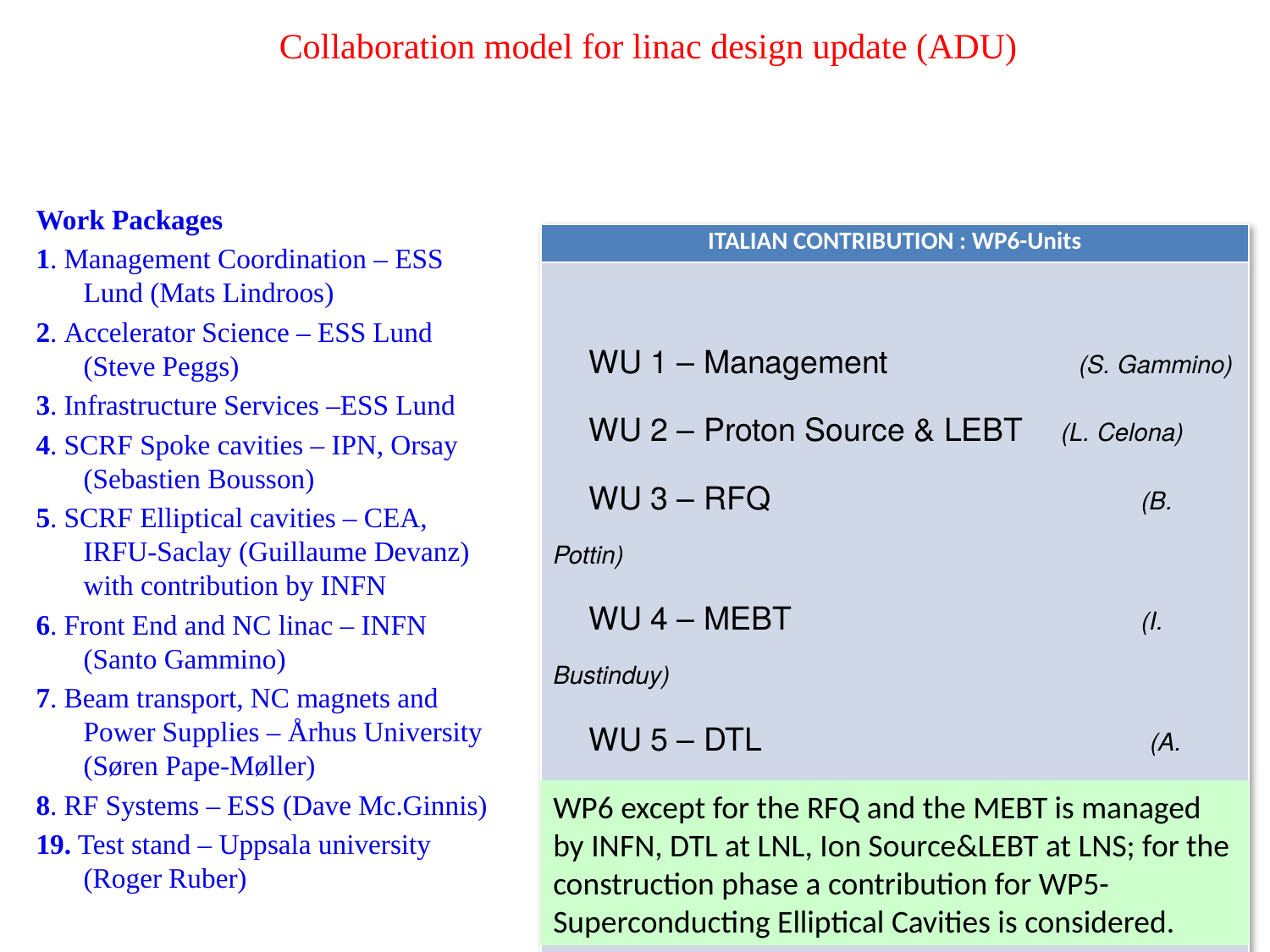

# Collaboration model for linac design update (ADU)
Work Packages
1. Management Coordination – ESS Lund (Mats Lindroos)
2. Accelerator Science – ESS Lund (Steve Peggs)
3. Infrastructure Services –ESS Lund
4. SCRF Spoke cavities – IPN, Orsay (Sebastien Bousson)
5. SCRF Elliptical cavities – CEA, IRFU-Saclay (Guillaume Devanz)  with contribution by INFN
6. Front End and NC linac – INFN (Santo Gammino)
7. Beam transport, NC magnets and Power Supplies – Århus University (Søren Pape-Møller)
8. RF Systems – ESS (Dave Mc.Ginnis)
19. Test stand – Uppsala university (Roger Ruber)
| ITALIAN CONTRIBUTION : WP6-Units |
| --- |
| WU 1 – Management (S. Gammino) WU 2 – Proton Source & LEBT (L. Celona) WU 3 – RFQ (B. Pottin) WU 4 – MEBT (I. Bustinduy) WU 5 – DTL (A. Pisent) WU 6 – Prototype & Tests (S. Gammino) |
WP6 except for the RFQ and the MEBT is managed by INFN, DTL at LNL, Ion Source&LEBT at LNS; for the construction phase a contribution for WP5-Superconducting Elliptical Cavities is considered.
38